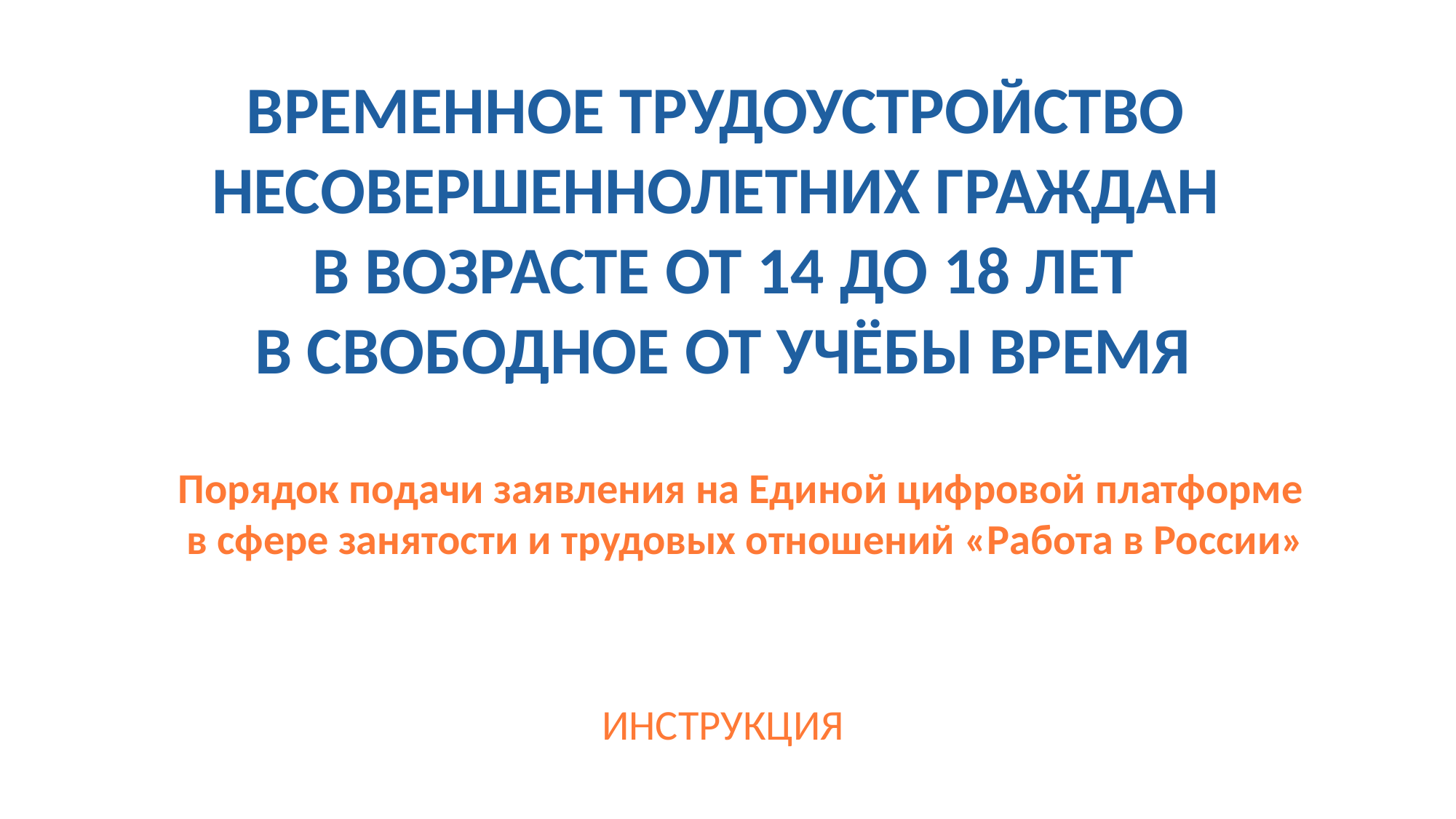

ВРЕМЕННОЕ ТРУДОУСТРОЙСТВО НЕСОВЕРШЕННОЛЕТНИХ ГРАЖДАН
 В ВОЗРАСТЕ ОТ 14 ДО 18 ЛЕТ
 В СВОБОДНОЕ ОТ УЧЁБЫ ВРЕМЯ
Порядок подачи заявления на Единой цифровой платформе
 в сфере занятости и трудовых отношений «Работа в России»

ИНСТРУКЦИЯ